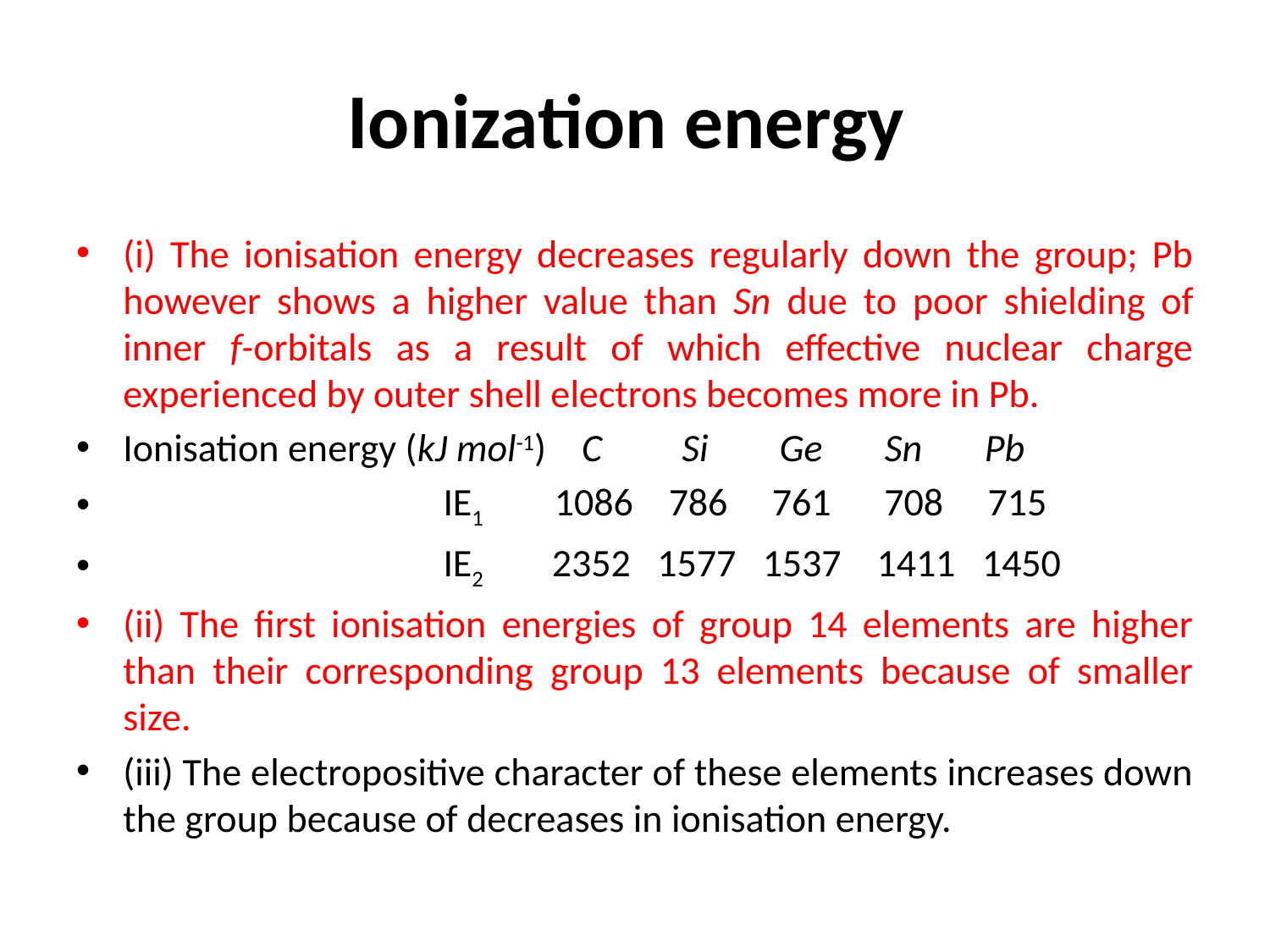

# Ionization energy
(i) The ionisation energy decreases regularly down the group; Pb however shows a higher value than Sn due to poor shielding of inner f-orbitals as a result of which effective nuclear charge experienced by outer shell electrons becomes more in Pb.
Ionisation energy (kJ mol-1)    C         Si        Ge       Sn       Pb
                                    IE1        1086    786     761      708     715
                                    IE2            2352   1577   1537    1411   1450
(ii) The first ionisation energies of group 14 elements are higher than their corresponding group 13 elements because of smaller size.
(iii) The electropositive character of these elements increases down the group because of decreases in ionisation energy.